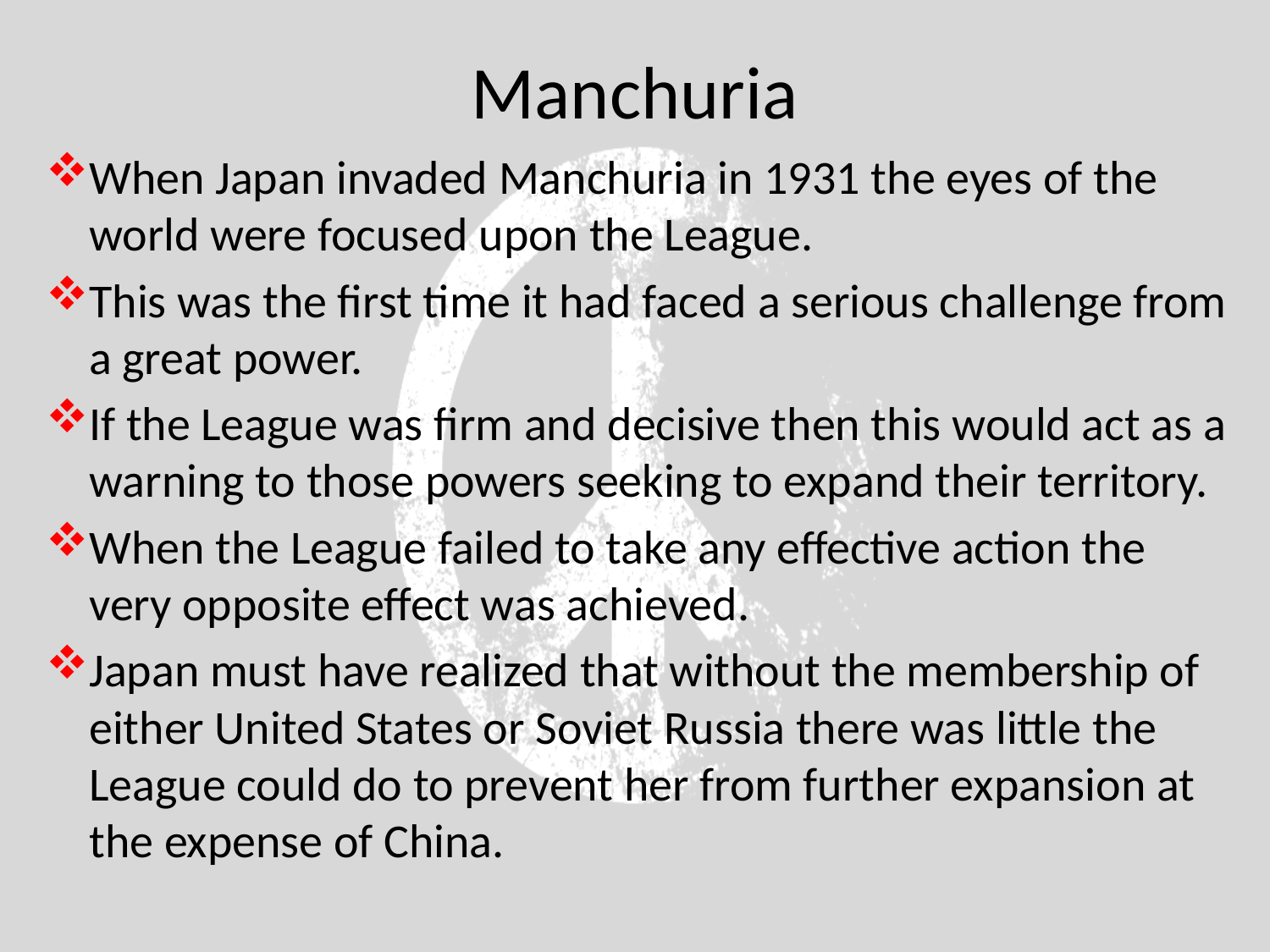

# Manchuria
When Japan invaded Manchuria in 1931 the eyes of the world were focused upon the League.
This was the first time it had faced a serious challenge from a great power.
If the League was firm and decisive then this would act as a warning to those powers seeking to expand their territory.
When the League failed to take any effective action the very opposite effect was achieved.
Japan must have realized that without the membership of either United States or Soviet Russia there was little the League could do to prevent her from further expansion at the expense of China.